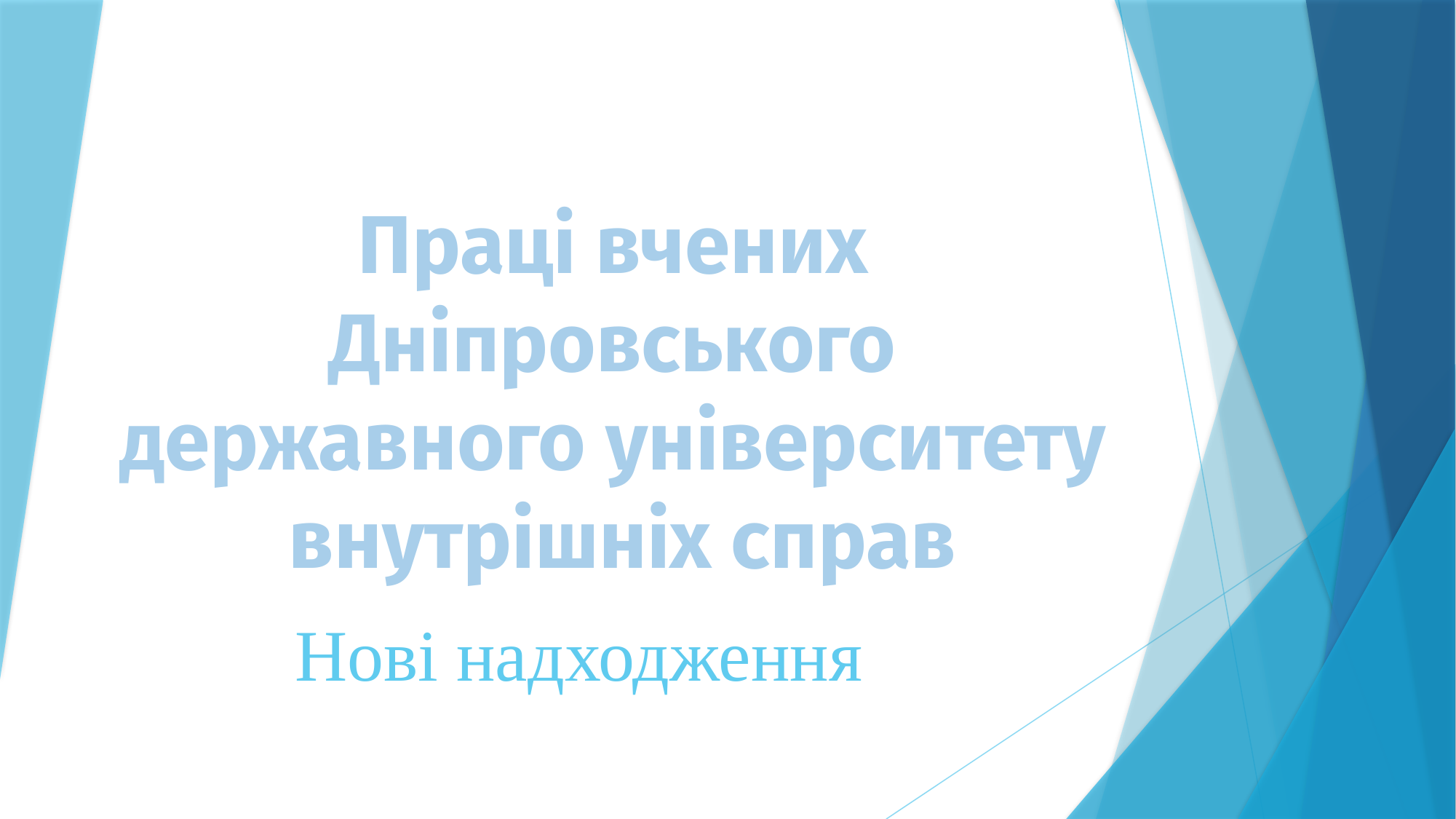

# Праці вчених Дніпровського державного університету внутрішніх справ
Нові надходження